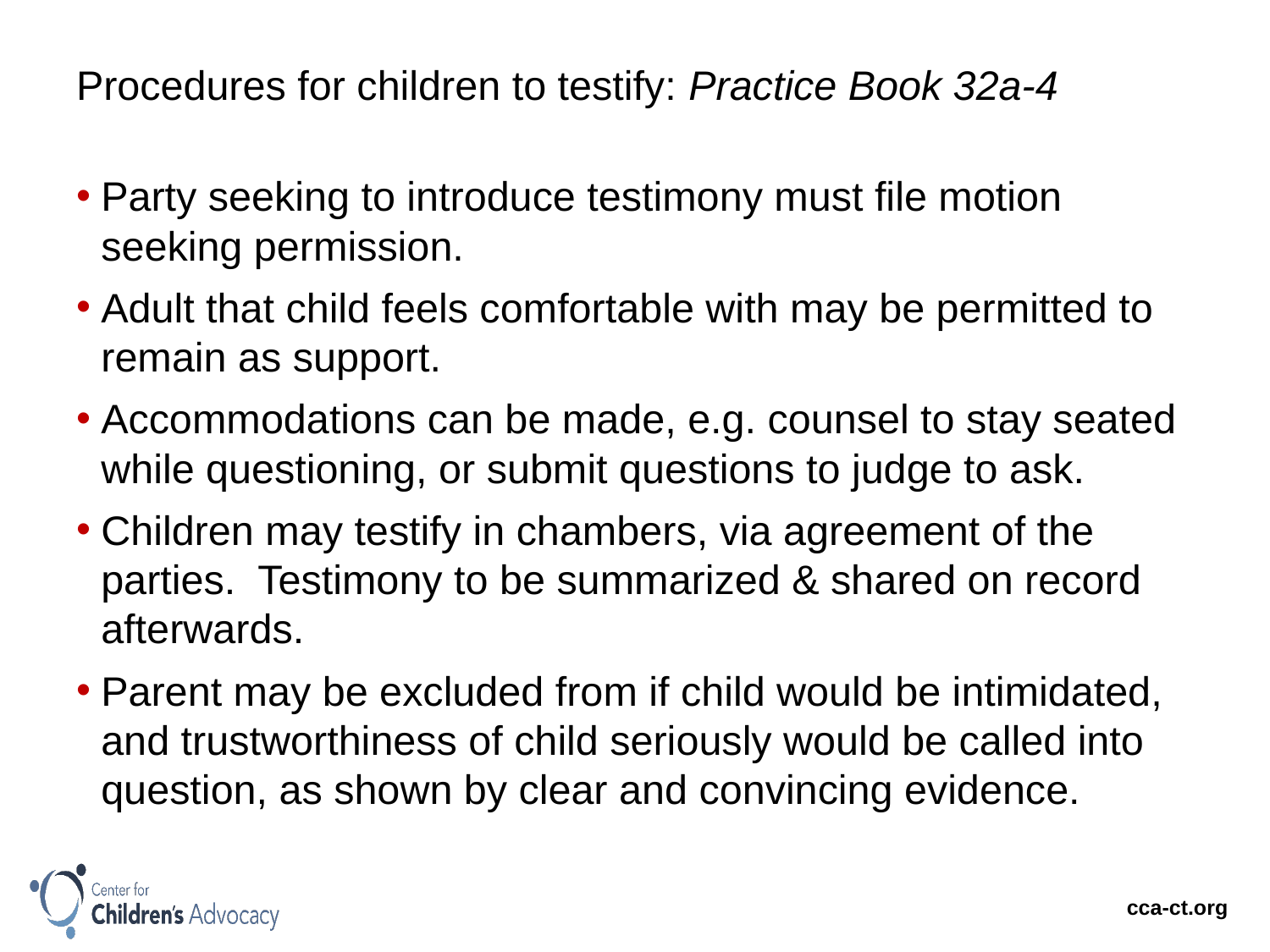

Procedures for children to testify: Practice Book 32a-4
Party seeking to introduce testimony must file motion seeking permission.
Adult that child feels comfortable with may be permitted to remain as support.
Accommodations can be made, e.g. counsel to stay seated while questioning, or submit questions to judge to ask.
Children may testify in chambers, via agreement of the parties.  Testimony to be summarized & shared on record afterwards.
Parent may be excluded from if child would be intimidated, and trustworthiness of child seriously would be called into question, as shown by clear and convincing evidence.